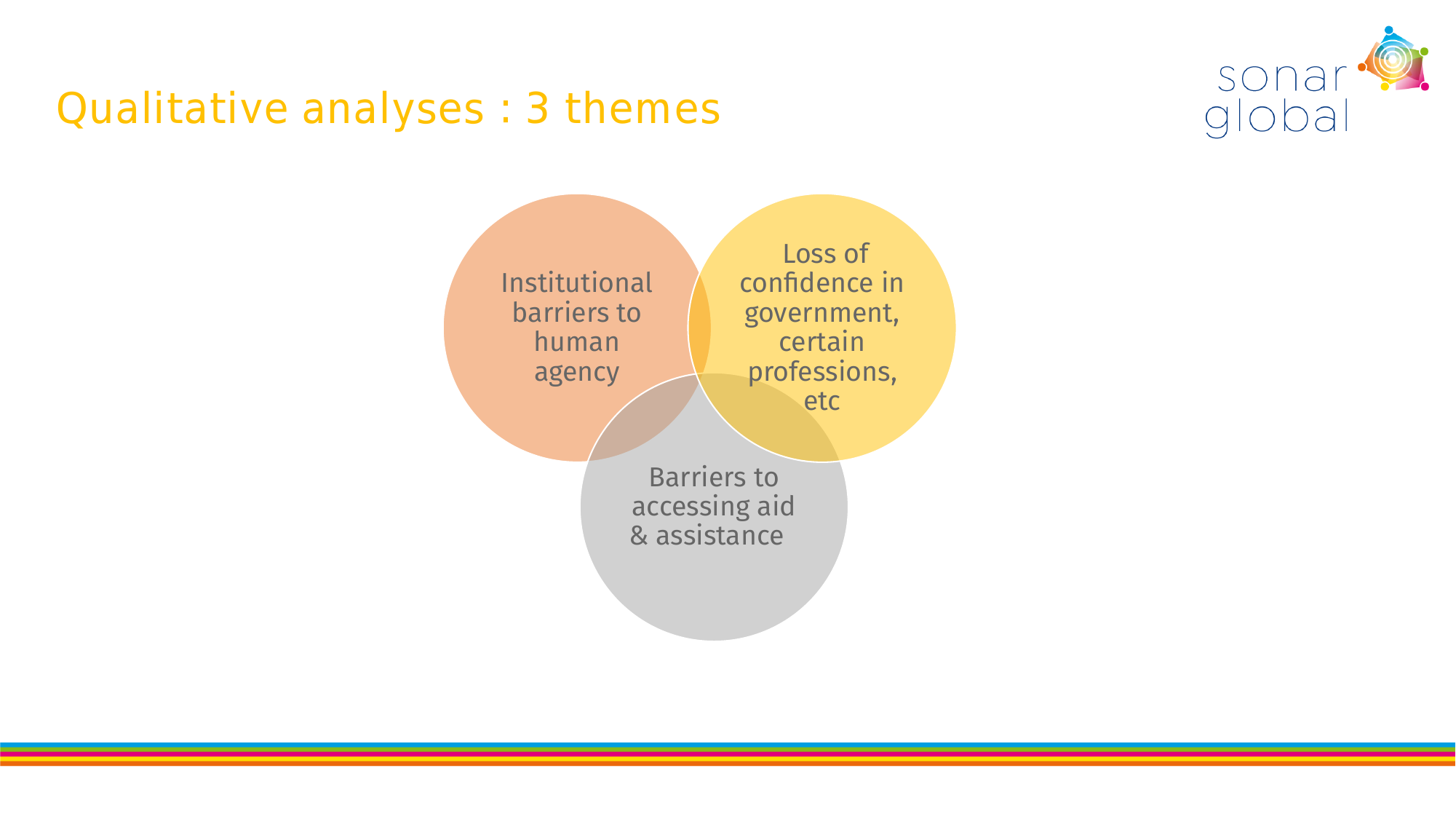

# Qualitative analyses : 3 themes
Institutional barriers to human agency
Barriers to accessing aid & assistance
 Loss of confidence in government, certain professions, etc